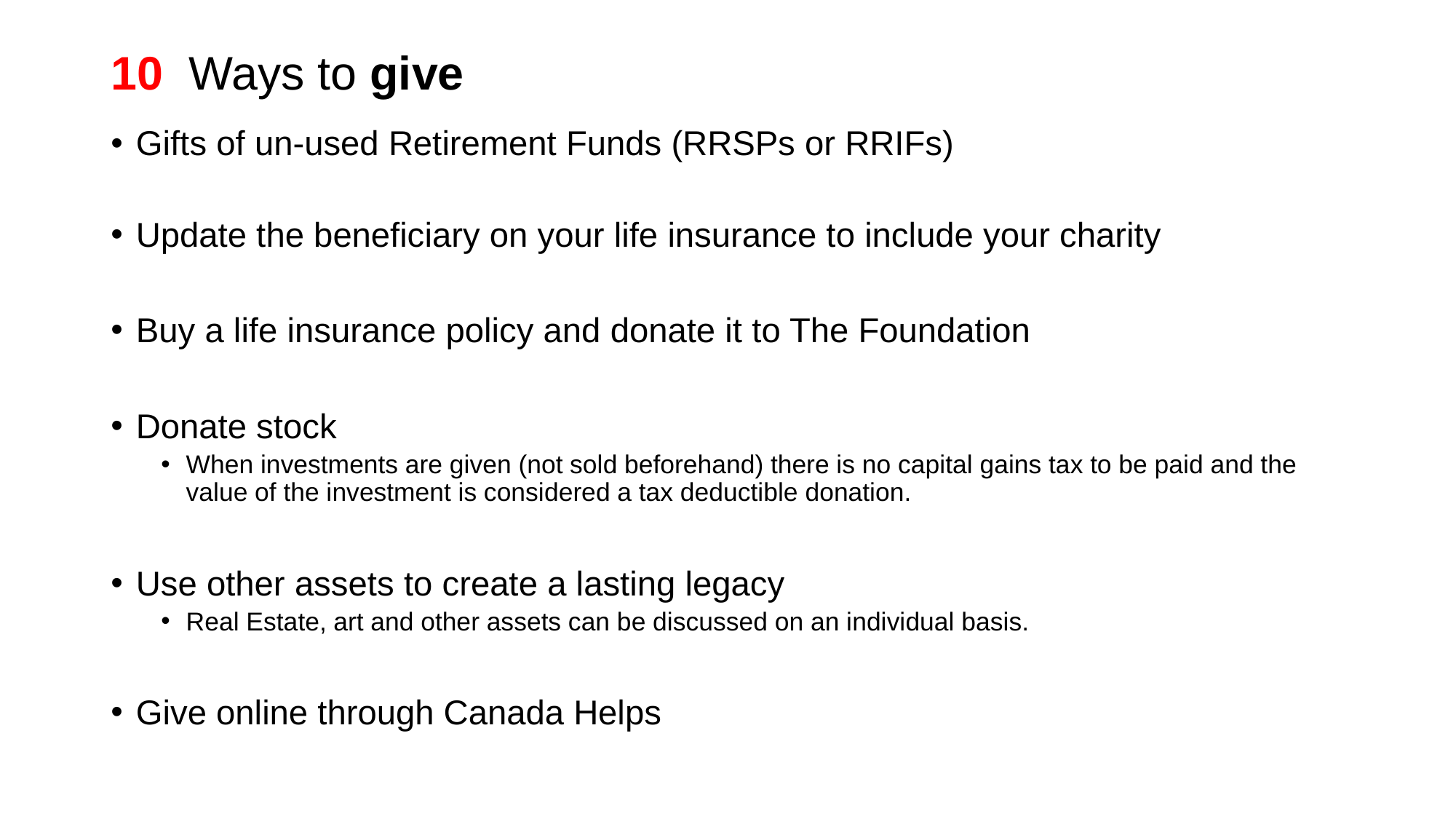

# 10  Ways to give
Gifts of un-used Retirement Funds (RRSPs or RRIFs)

Update the beneficiary on your life insurance to include your charity

Buy a life insurance policy and donate it to The Foundation

Donate stock
When investments are given (not sold beforehand) there is no capital gains tax to be paid and the value of the investment is considered a tax deductible donation.

Use other assets to create a lasting legacy
Real Estate, art and other assets can be discussed on an individual basis.

Give online through Canada Helps